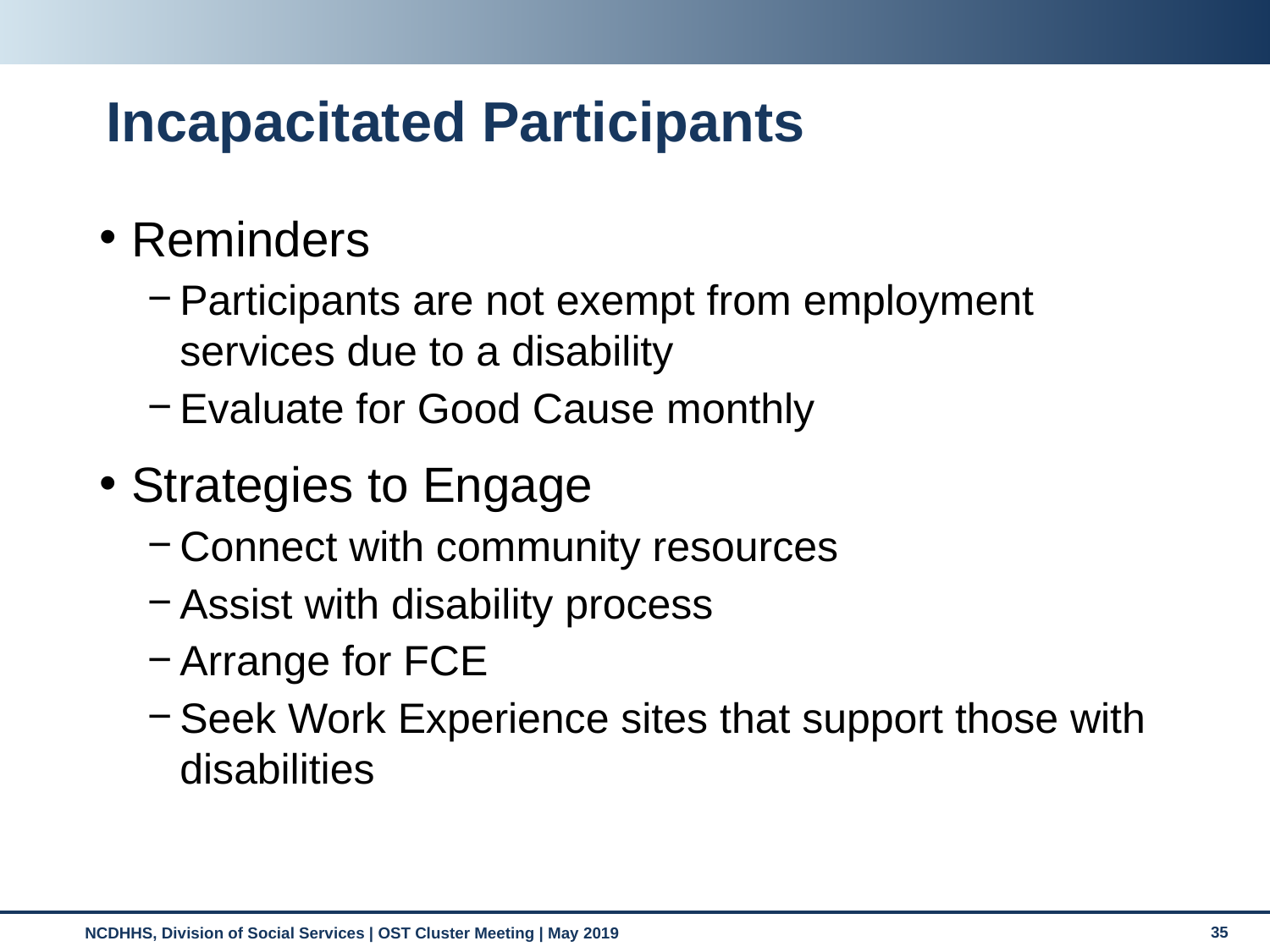

# Incapacitated Participants
Reminders
Participants are not exempt from employment services due to a disability
Evaluate for Good Cause monthly
Strategies to Engage
Connect with community resources
Assist with disability process
Arrange for FCE
Seek Work Experience sites that support those with disabilities